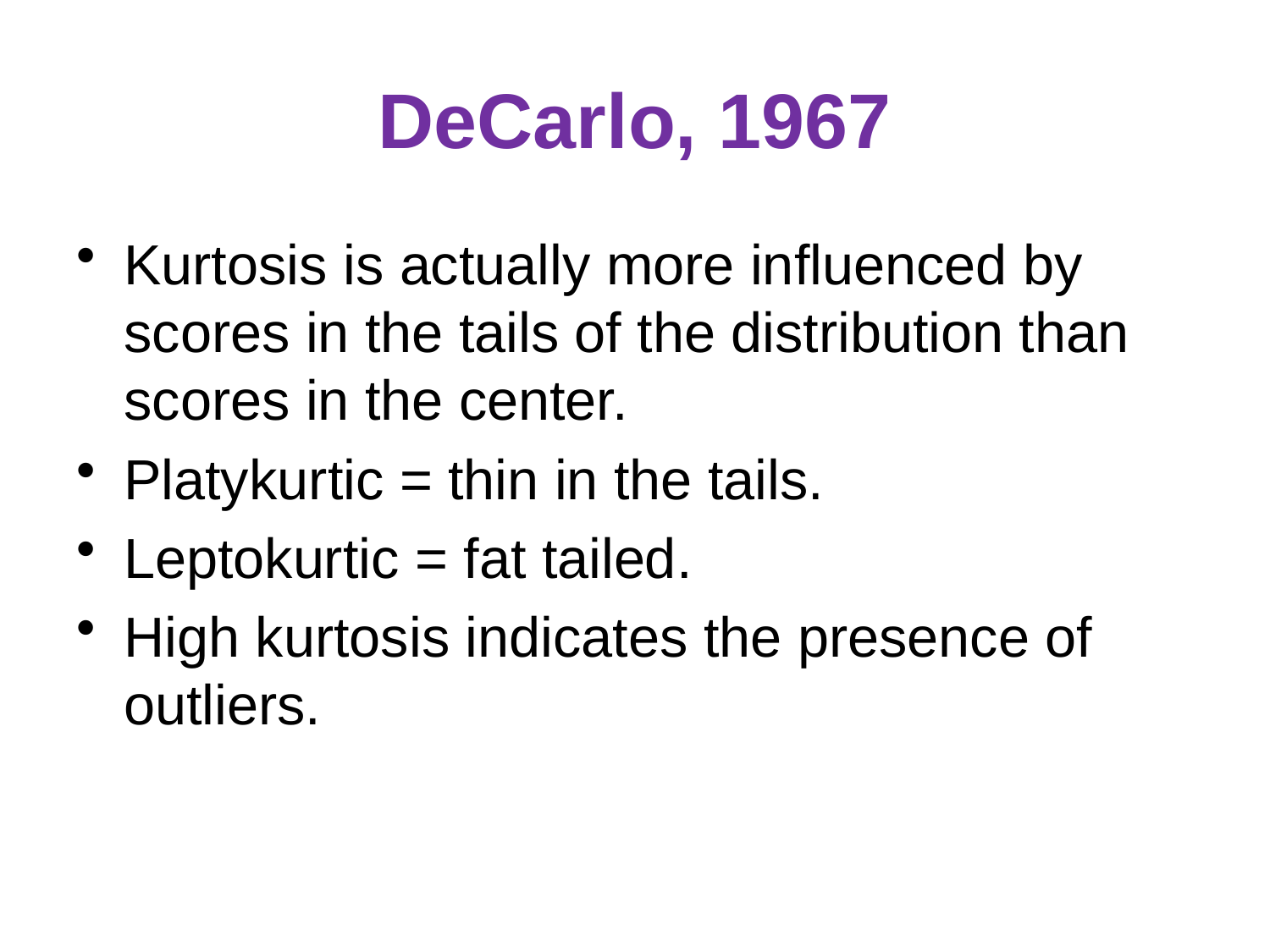

# DeCarlo, 1967
Kurtosis is actually more influenced by scores in the tails of the distribution than scores in the center.
Platykurtic = thin in the tails.
Leptokurtic = fat tailed.
High kurtosis indicates the presence of outliers.